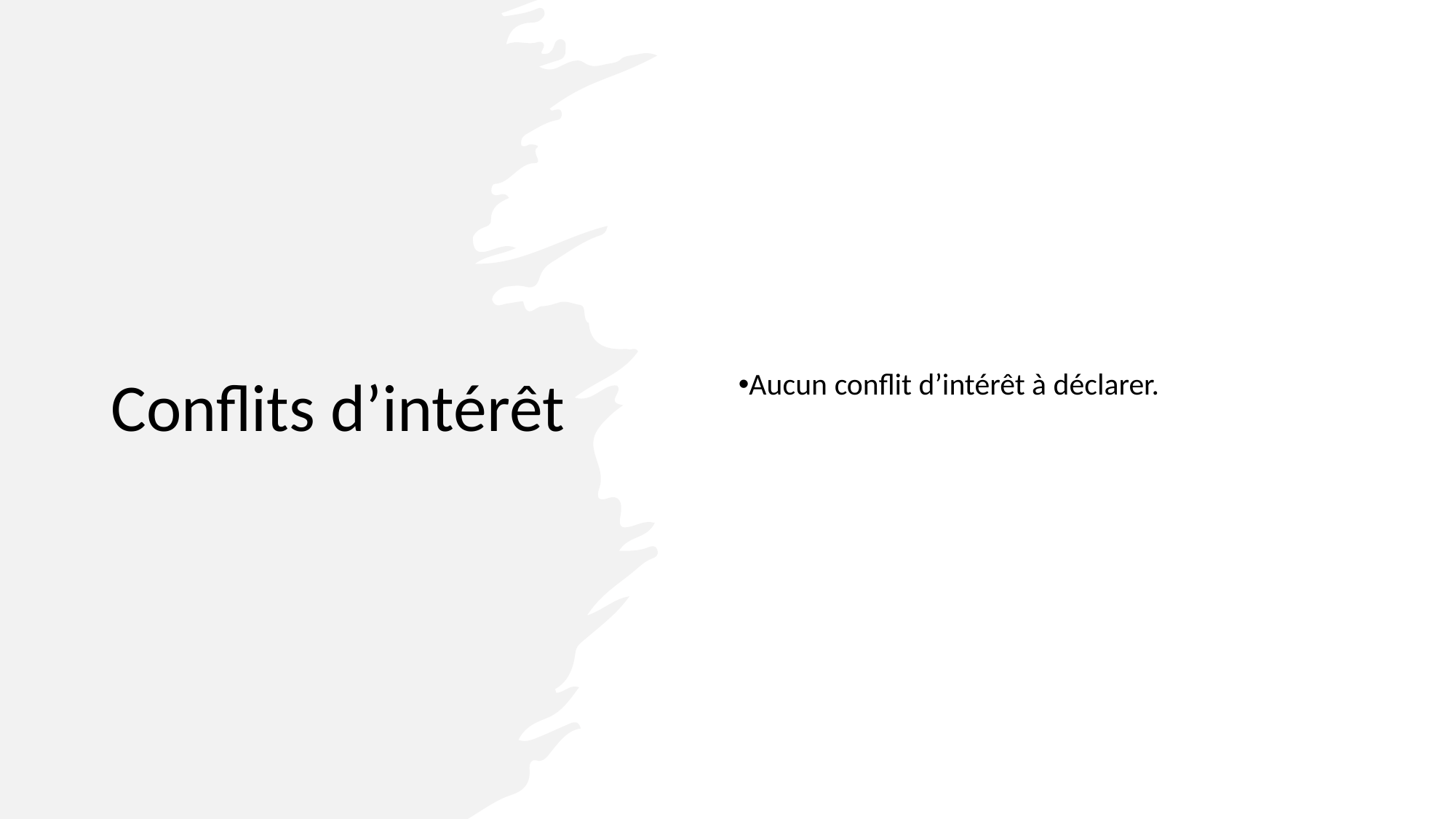

Conflits d’intérêt
Aucun conflit d’intérêt à déclarer.